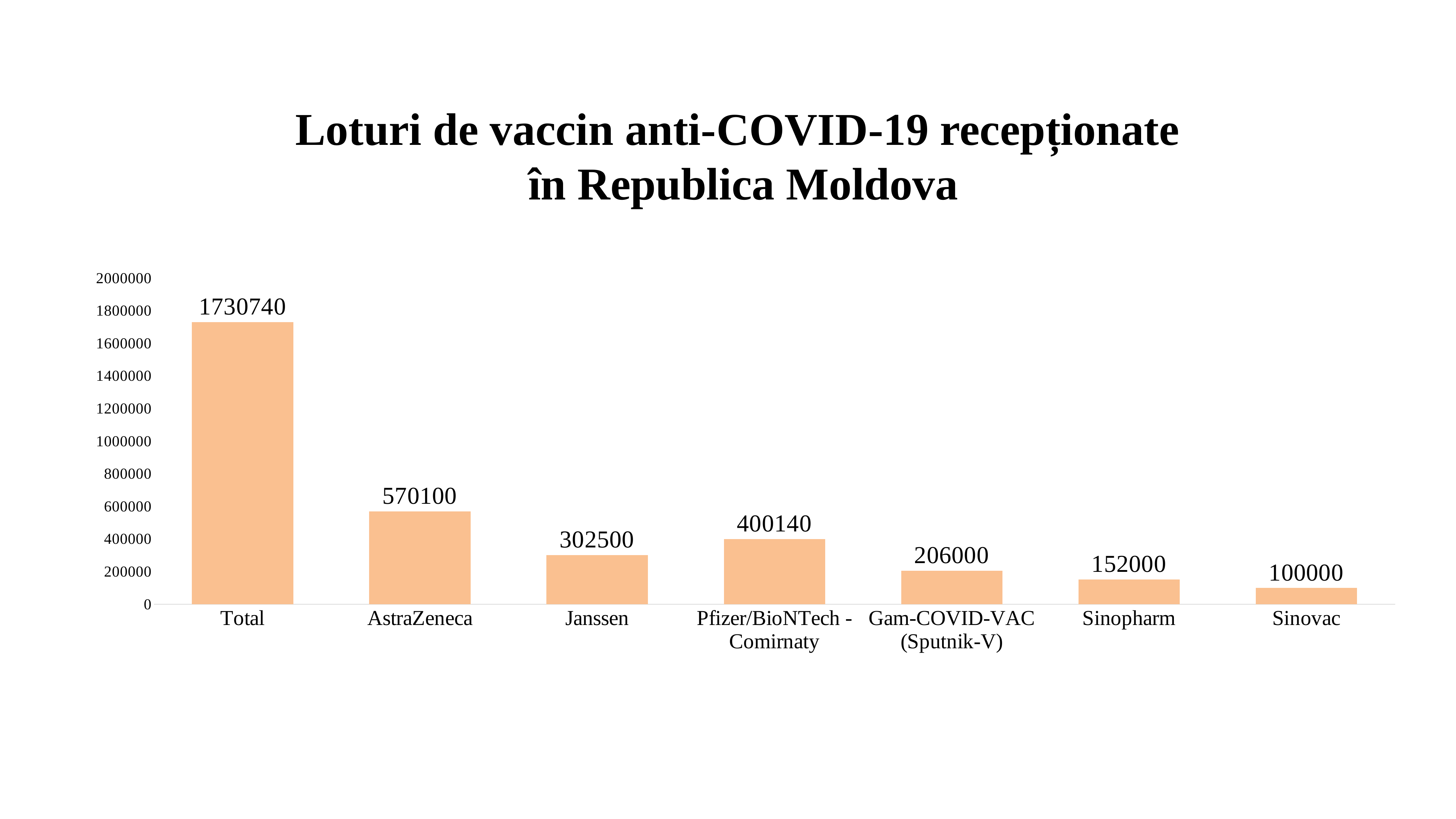

Loturi de vaccin anti-COVID-19 recepționate
în Republica Moldova

### Chart

| Category |  |
|---|---|
| Total | 1730740.0 |
| AstraZeneca | 570100.0 |
| Janssen | 302500.0 |
| Pfizer/BioNTech - Comirnaty | 400140.0 |
| Gam-COVID-VAC (Sputnik-V) | 206000.0 |
| Sinopharm | 152000.0 |
| Sinovac | 100000.0 |